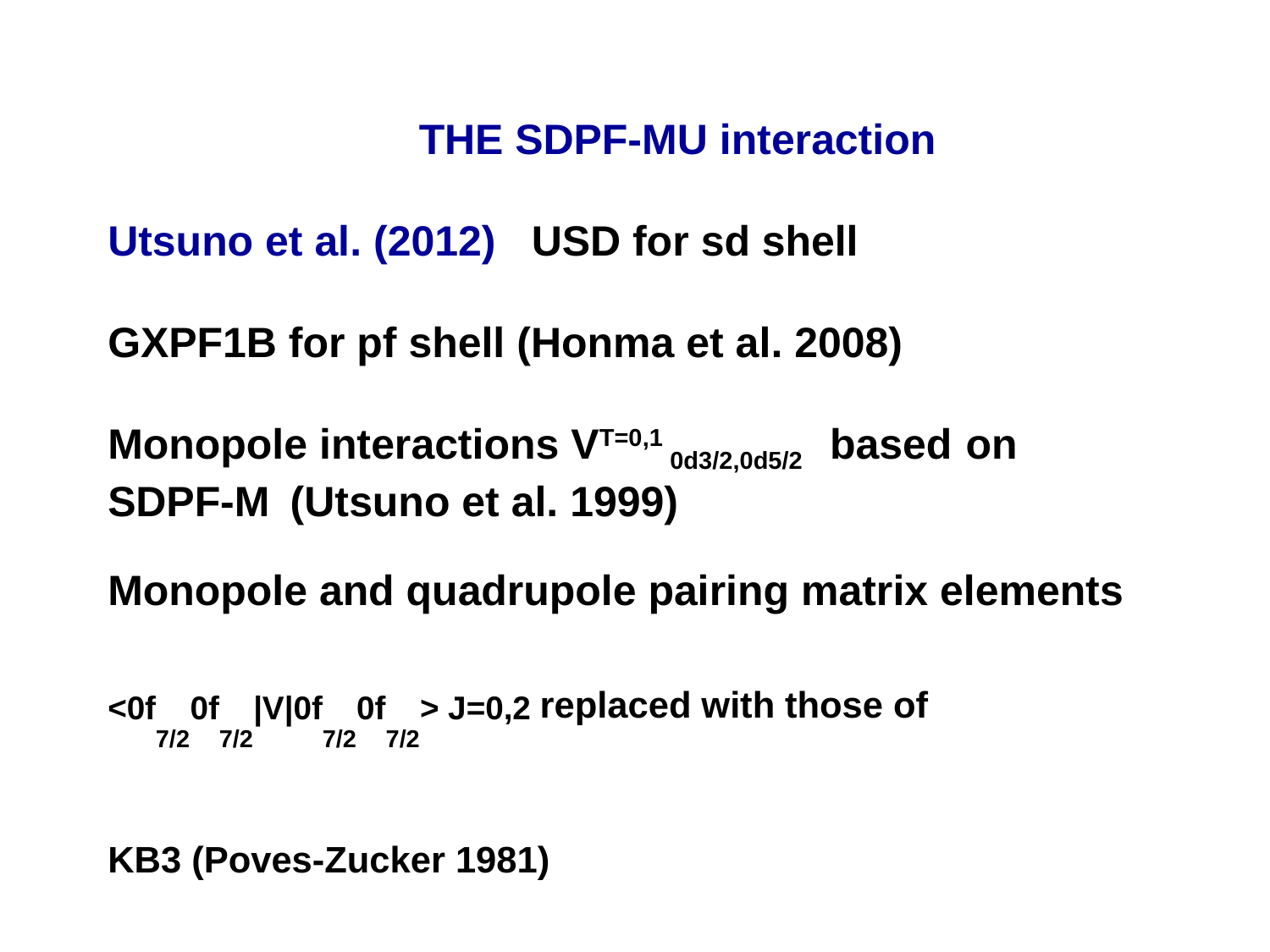

THE SDPF-MU interaction

Utsuno et al. (2012)   USD for sd shell

GXPF1B for pf shell (Honma et al. 2008)

Monopole interactions VT=0,1 0d3/2,0d5/2    based  on   SDPF-M    (Utsuno et al. 1999)

Monopole and quadrupole pairing matrix elements

<0f7/20f7/2|V|0f7/20f7/2> J=0,2 replaced with those of

KB3 (Poves-Zucker 1981)

Cross-shell part given by VMU   (Otsuka et al. 2010)